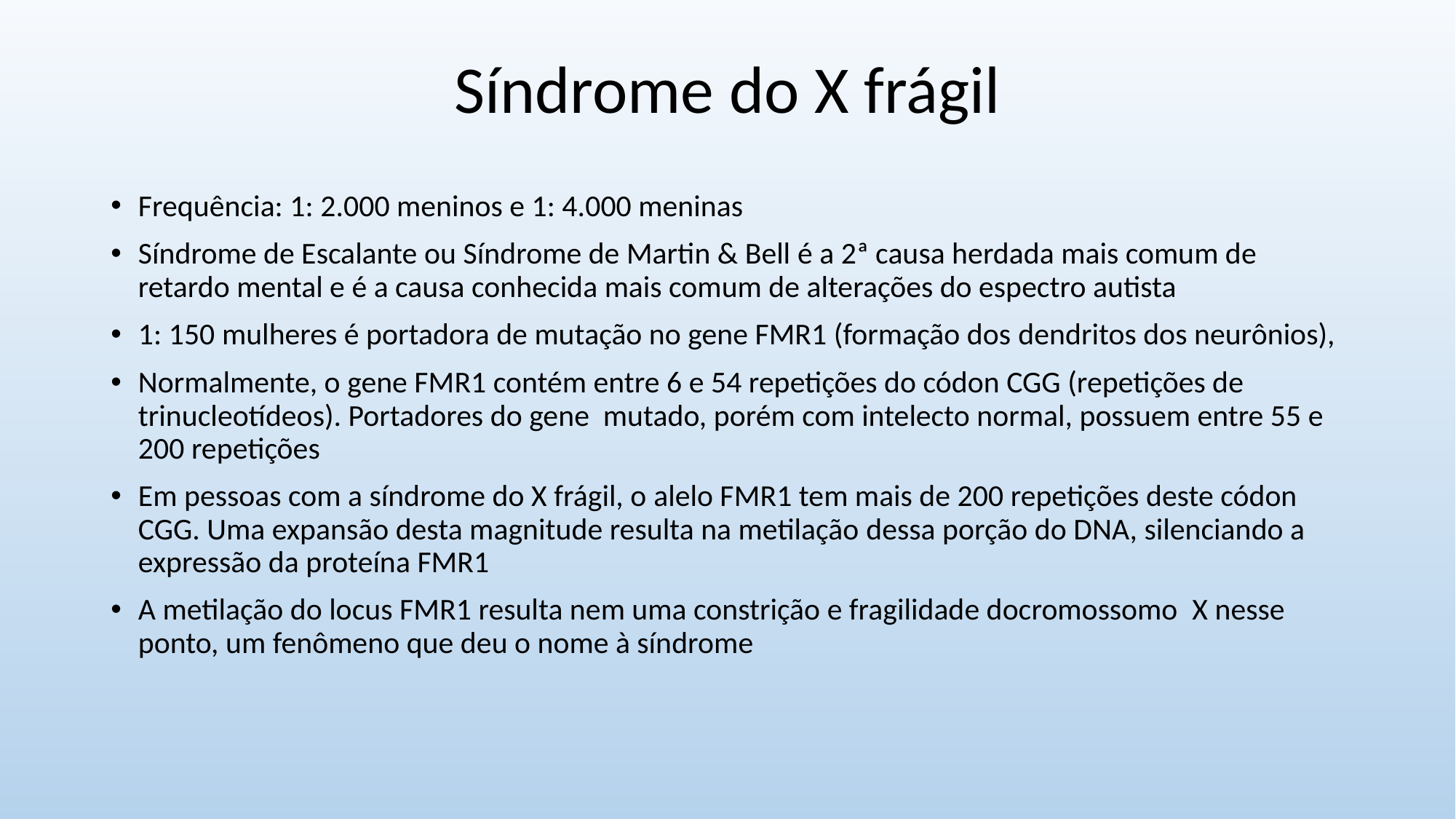

# Síndrome do X frágil
Frequência: 1: 2.000 meninos e 1: 4.000 meninas
Síndrome de Escalante ou Síndrome de Martin & Bell é a 2ª causa herdada mais comum de retardo mental e é a causa conhecida mais comum de alterações do espectro autista
1: 150 mulheres é portadora de mutação no gene FMR1 (formação dos dendritos dos neurônios),
Normalmente, o gene FMR1 contém entre 6 e 54 repetições do códon CGG (repetições de trinucleotídeos). Portadores do gene  mutado, porém com intelecto normal, possuem entre 55 e 200 repetições
Em pessoas com a síndrome do X frágil, o alelo FMR1 tem mais de 200 repetições deste códon CGG. Uma expansão desta magnitude resulta na metilação dessa porção do DNA, silenciando a expressão da proteína FMR1
A metilação do locus FMR1 resulta nem uma constrição e fragilidade docromossomo  X nesse ponto, um fenômeno que deu o nome à síndrome